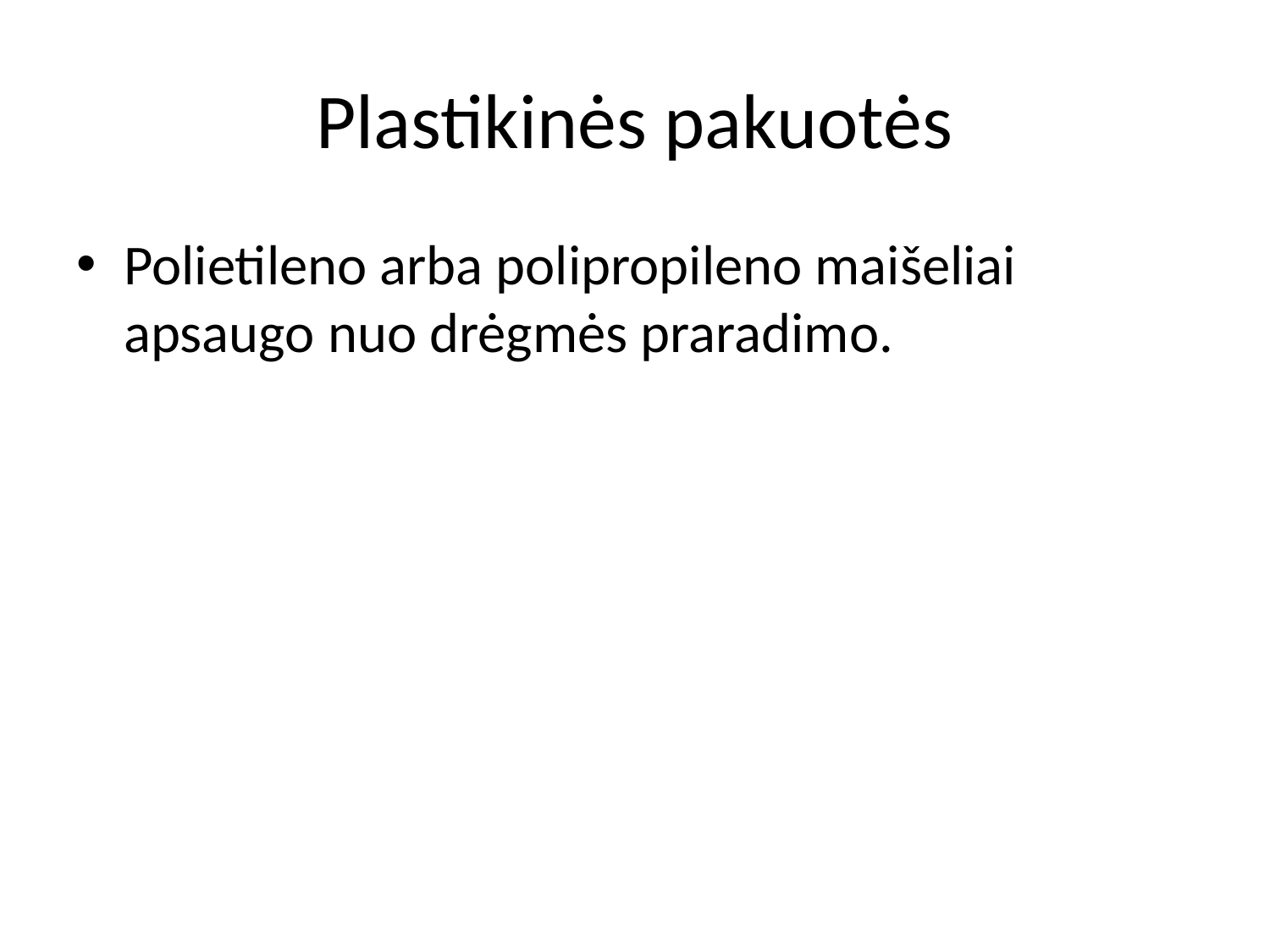

# Plastikinės pakuotės
Polietileno arba polipropileno maišeliai apsaugo nuo drėgmės praradimo.